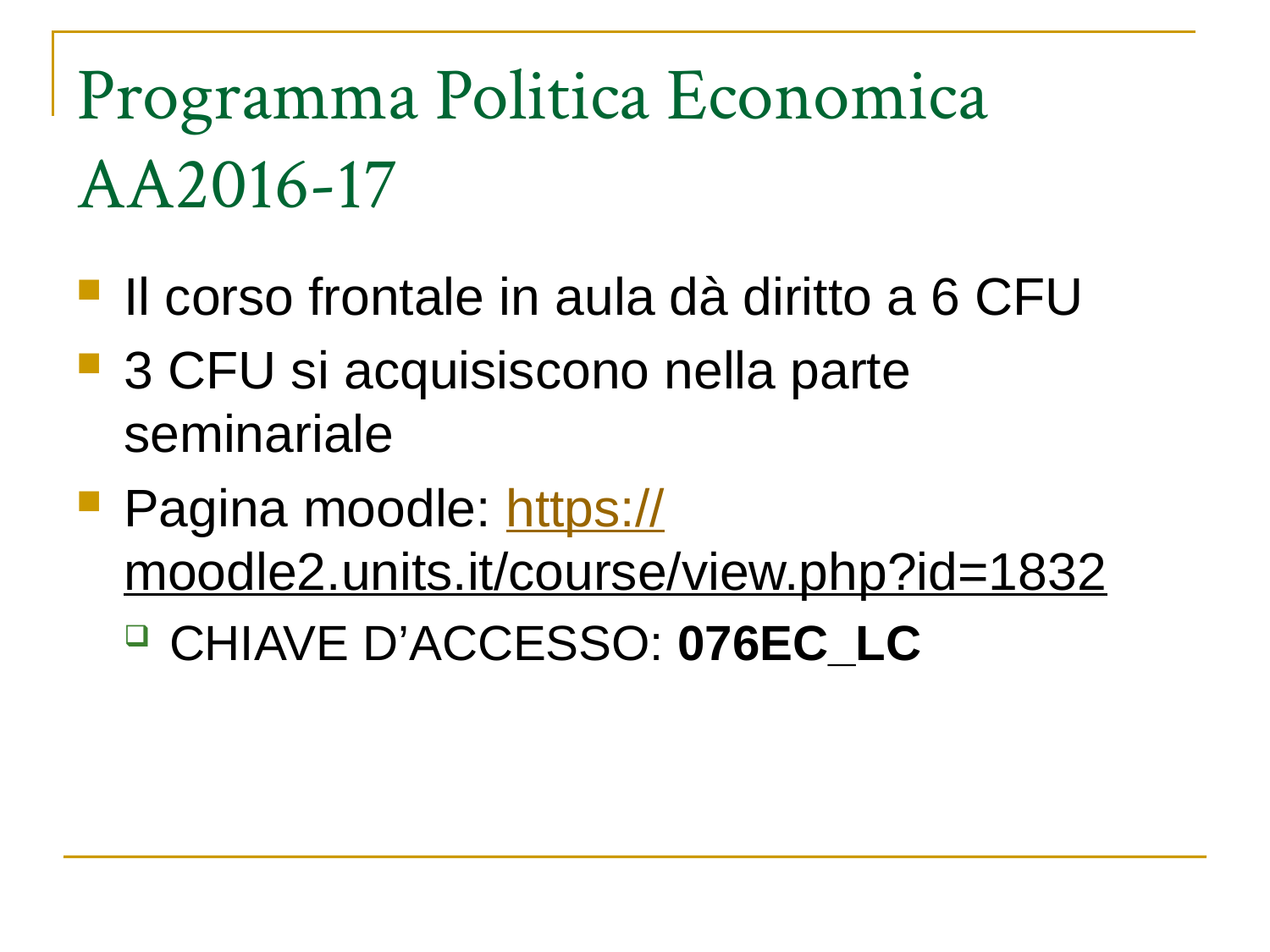

# Programma Politica Economica AA2016-17
Il corso frontale in aula dà diritto a 6 CFU
3 CFU si acquisiscono nella parte seminariale
Pagina moodle: https://moodle2.units.it/course/view.php?id=1832
CHIAVE D’ACCESSO: 076EC_LC